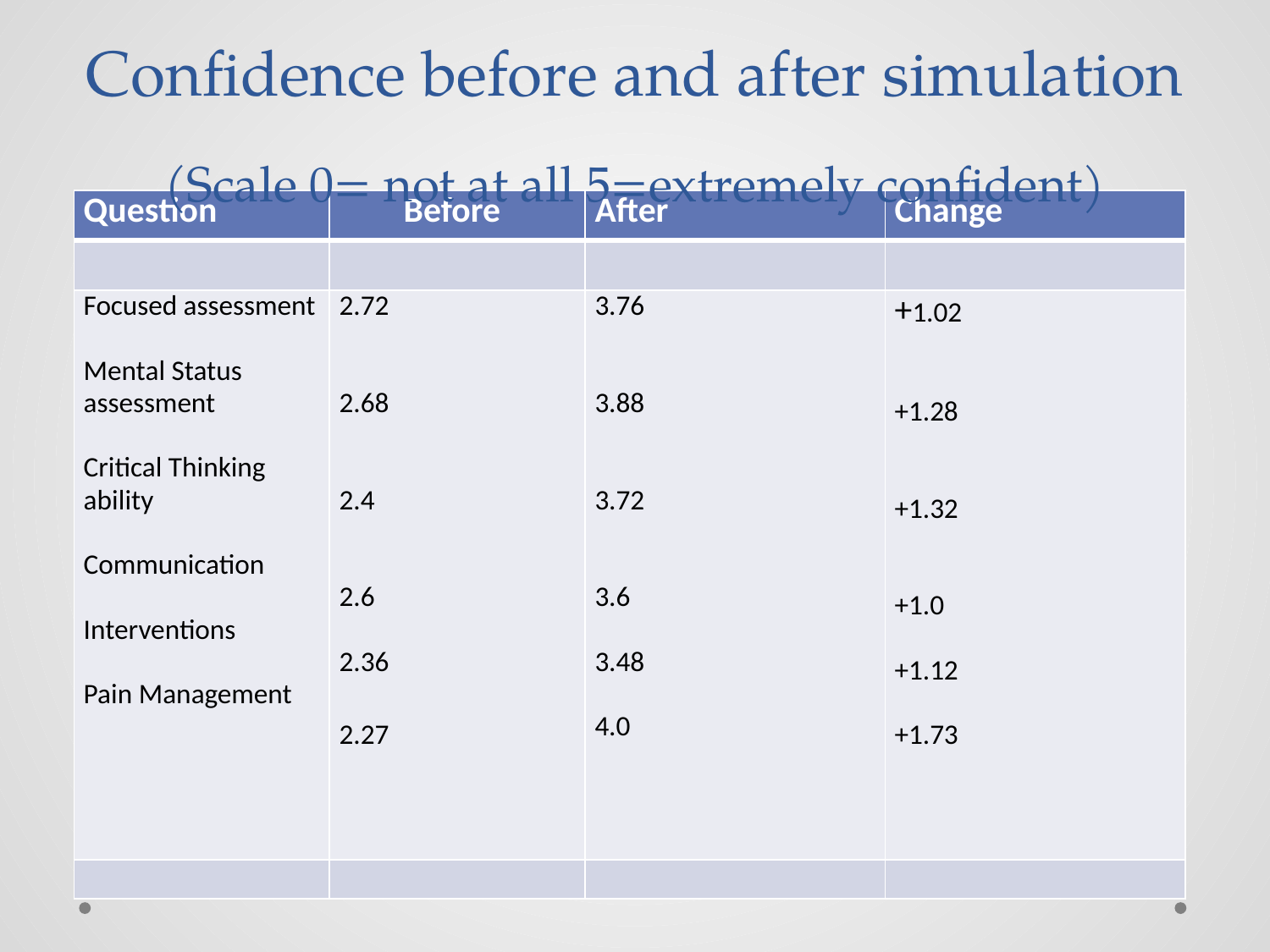

# Confidence before and after simulation (Scale 0= not at all 5=extremely confident)
| Question | Before | After | Change |
| --- | --- | --- | --- |
|  |  |  |  |
| Focused assessment Mental Status assessment Critical Thinking ability Communication Interventions Pain Management | 2.72 2.68 2.4 2.6 2.36 2.27 | 3.76 3.88 3.72 3.6 3.48 4.0 | +1.02 +1.28 +1.32 +1.0 +1.12 +1.73 |
|  |  |  |  |